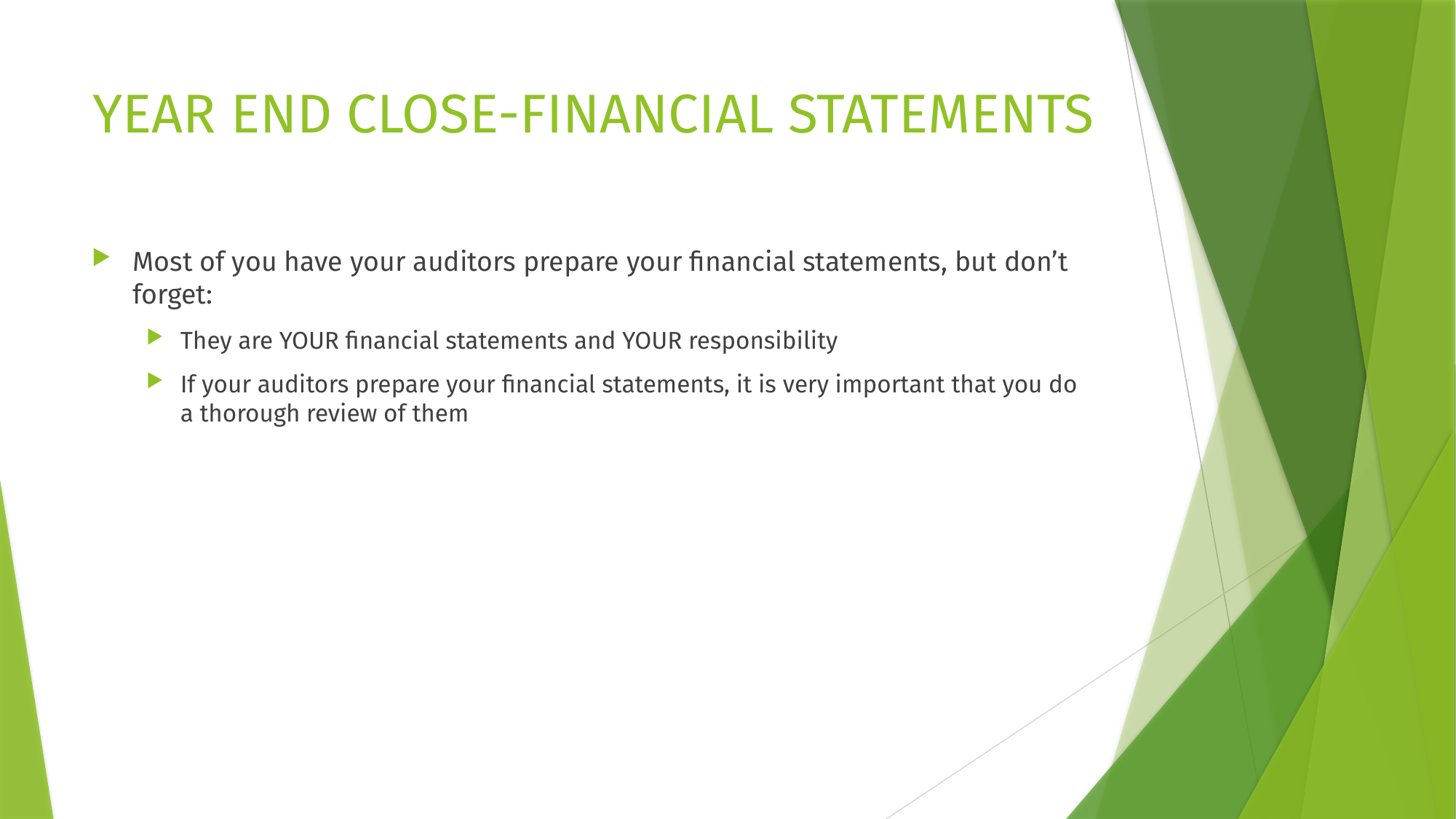

# YEAR END CLOSE-FINANCIAL STATEMENTS
Most of you have your auditors prepare your financial statements, but don’t forget:
They are YOUR financial statements and YOUR responsibility
If your auditors prepare your financial statements, it is very important that you do a thorough review of them